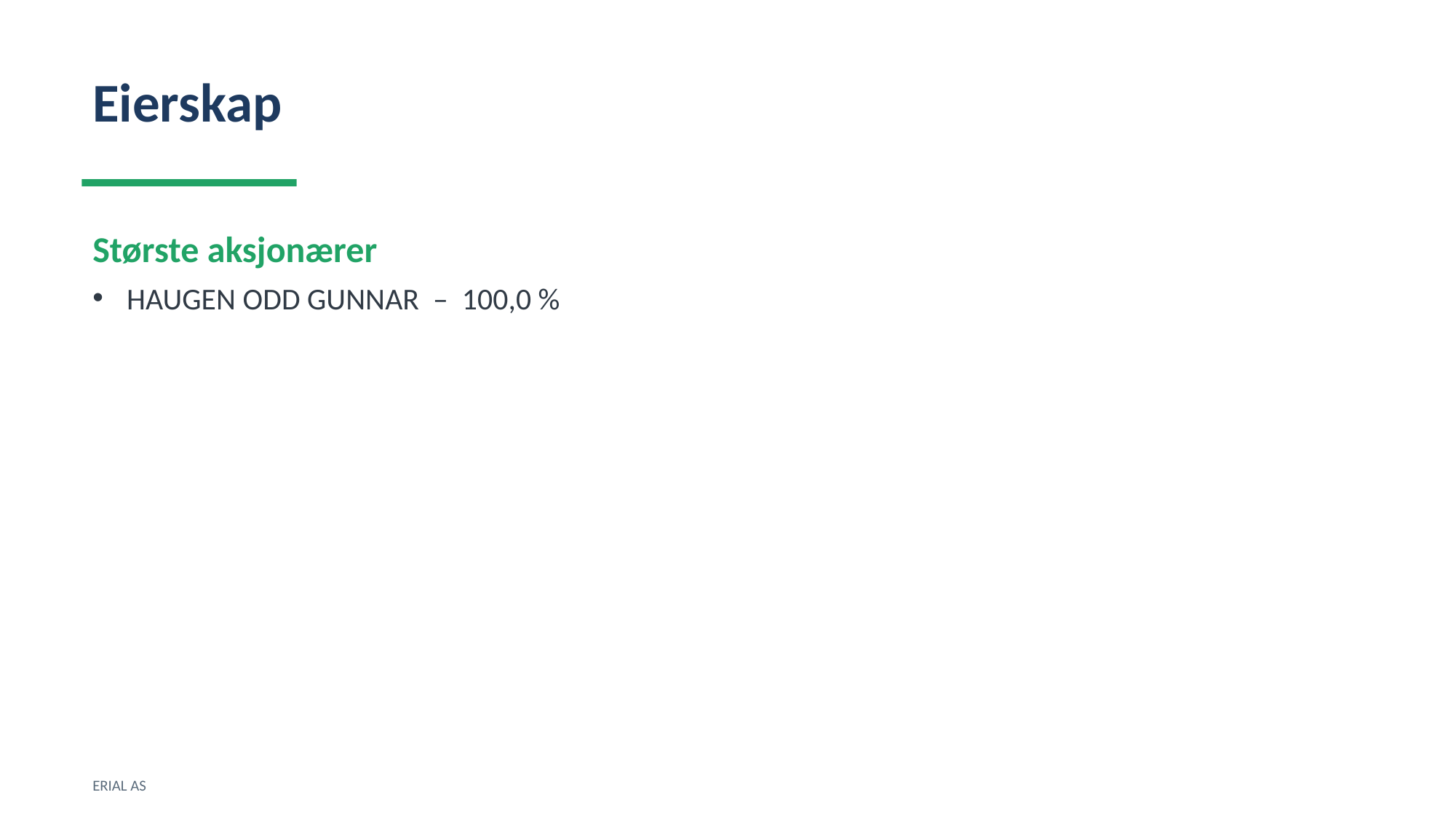

Eierskap

Største aksjonærer
HAUGEN ODD GUNNAR  –  100,0 %
ERIAL AS